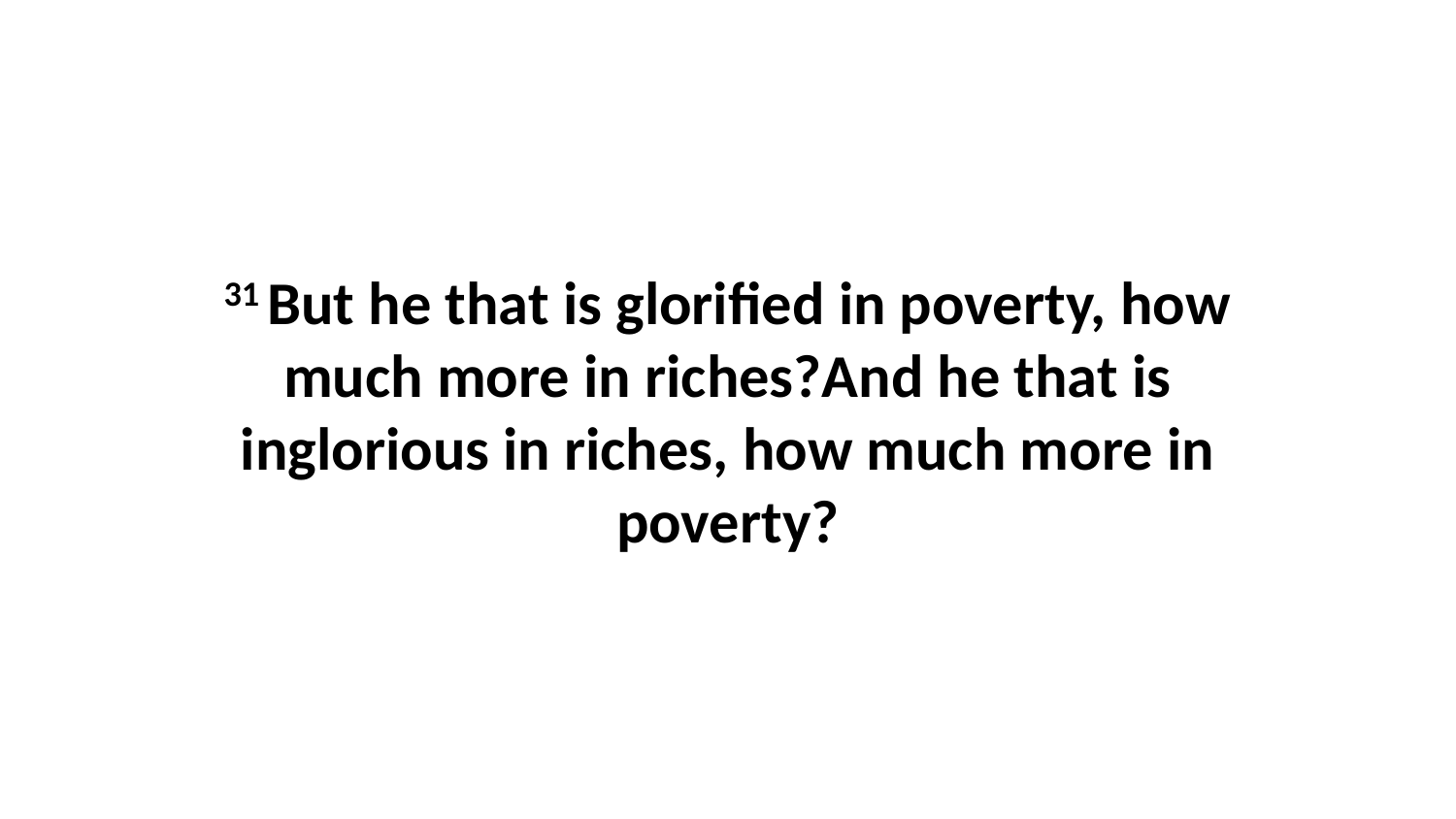

31 But he that is glorified in poverty, how much more in riches?And he that is inglorious in riches, how much more in poverty?